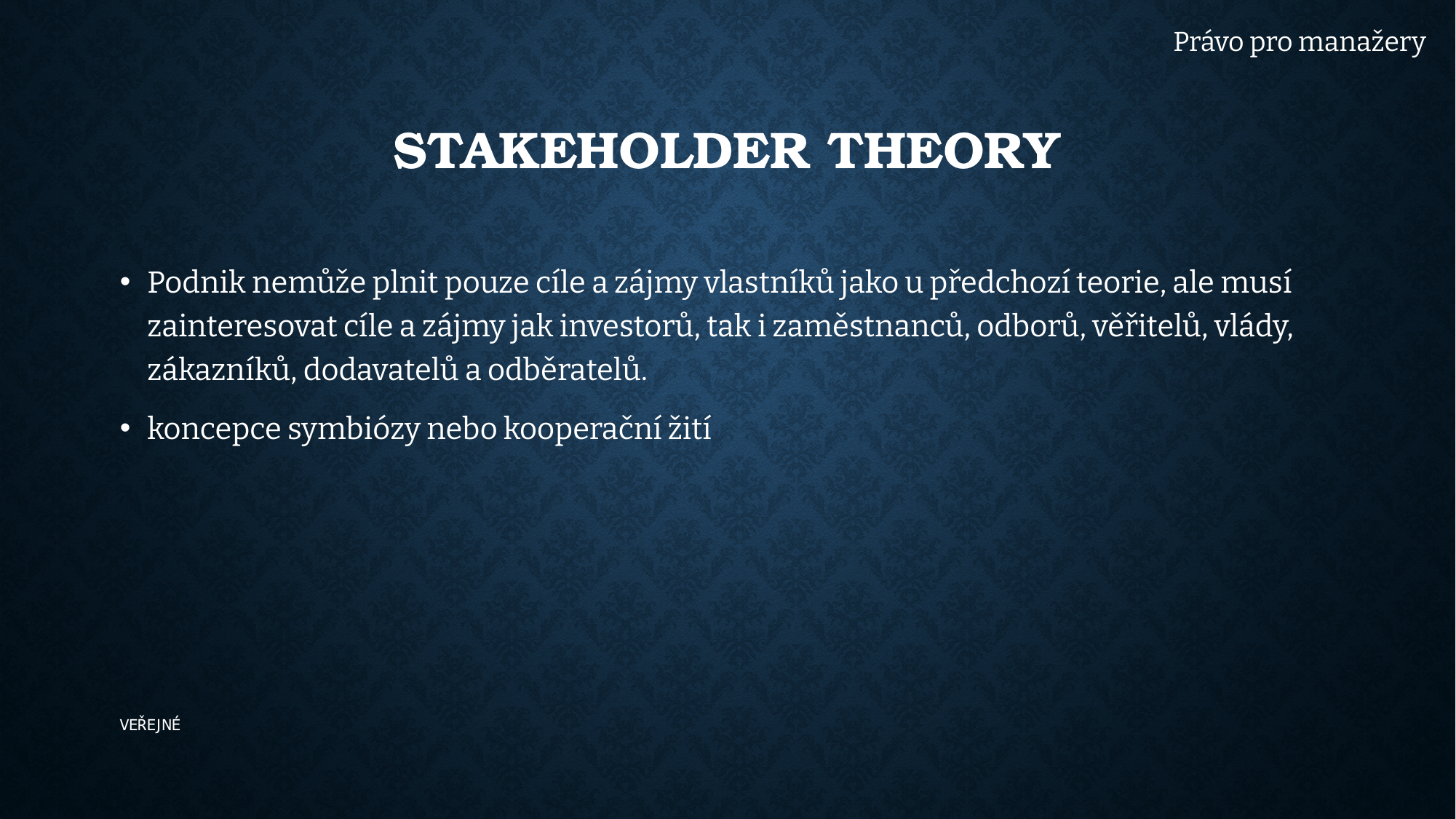

Právo pro manažery
# Stakeholder Theory
Podnik nemůže plnit pouze cíle a zájmy vlastníků jako u předchozí teorie, ale musí zainteresovat cíle a zájmy jak investorů, tak i zaměstnanců, odborů, věřitelů, vlády, zákazníků, dodavatelů a odběratelů.
koncepce symbiózy nebo kooperační žití

​﻿VEŘEJNÉ﻿​